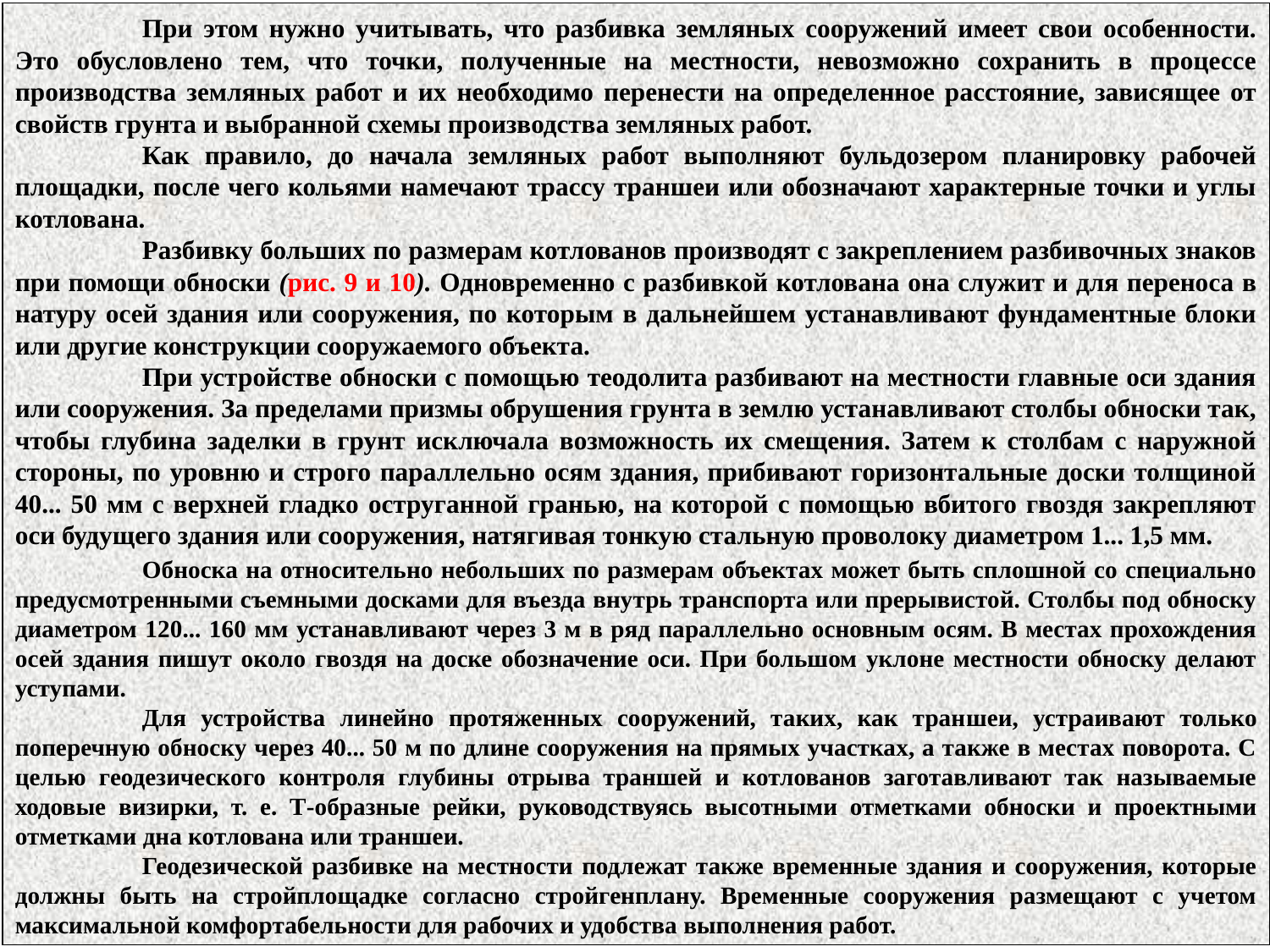

При этом нужно учитывать, что разбивка земляных сооружений имеет свои особенности. Это обусловлено тем, что точки, полученные на местности, невозможно сохранить в процессе производства земляных работ и их необходимо перенести на определенное расстояние, зависящее от свойств грунта и выбранной схемы производства земляных работ.
	Как правило, до начала земляных работ выполняют бульдозером планировку рабочей площадки, после чего кольями намечают трассу траншеи или обозначают характерные точки и углы котлована.
	Разбивку больших по размерам котлованов производят с закреплением разбивочных знаков при помощи обноски (рис. 9 и 10). Одновременно с разбивкой котлована она служит и для переноса в натуру осей здания или сооружения, по которым в дальнейшем устанавливают фундаментные блоки или другие конструкции сооружаемого объекта.
	При устройстве обноски с помощью теодолита разбивают на местности главные оси здания или сооружения. За пределами призмы обрушения грунта в землю устанавливают столбы обноски так, чтобы глубина заделки в грунт исключала возможность их смещения. Затем к столбам с наружной стороны, по уровню и строго параллельно осям здания, прибивают горизонтальные доски толщиной 40... 50 мм с верхней гладко оструганной гранью, на которой с помощью вбитого гвоздя закрепляют оси будущего здания или сооружения, натягивая тонкую стальную проволоку диаметром 1... 1,5 мм.
	Обноска на относительно небольших по размерам объектах может быть сплошной со специально предусмотренными съемными досками для въезда внутрь транспорта или прерывистой. Столбы под обноску диаметром 120... 160 мм устанавливают через 3 м в ряд параллельно основным осям. В местах прохождения осей здания пишут около гвоздя на доске обозначение оси. При большом уклоне местности обноску делают уступами.
	Для устройства линейно протяженных сооружений, таких, как тран­шеи, устраивают только поперечную обноску через 40... 50 м по длине сооружения на прямых участках, а также в местах поворота. С целью геодезического контроля глубины отрыва траншей и котлованов заготавливают так называемые ходовые визирки, т. е. Т-образные рейки, руководствуясь высотными отметками обноски и проектными отметками дна котлована или траншеи.
	Геодезической разбивке на местности подлежат также временные здания и сооружения, которые должны быть на стройплощадке согласно стройгенплану. Временные сооружения размещают с учетом максимальной комфортабельности для рабочих и удобства выполнения работ.